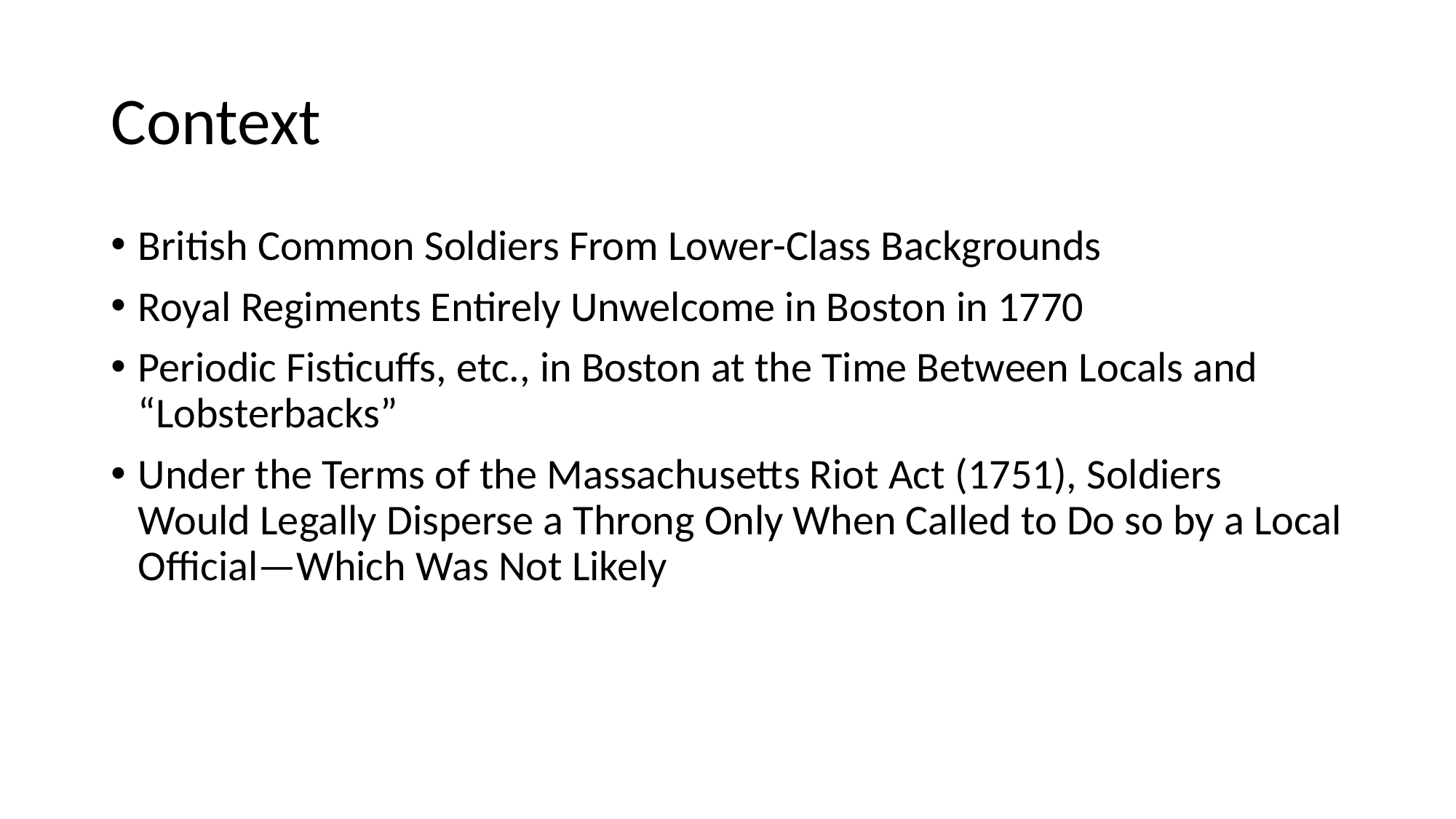

# Context
British Common Soldiers From Lower-Class Backgrounds
Royal Regiments Entirely Unwelcome in Boston in 1770
Periodic Fisticuffs, etc., in Boston at the Time Between Locals and “Lobsterbacks”
Under the Terms of the Massachusetts Riot Act (1751), Soldiers Would Legally Disperse a Throng Only When Called to Do so by a Local Official—Which Was Not Likely